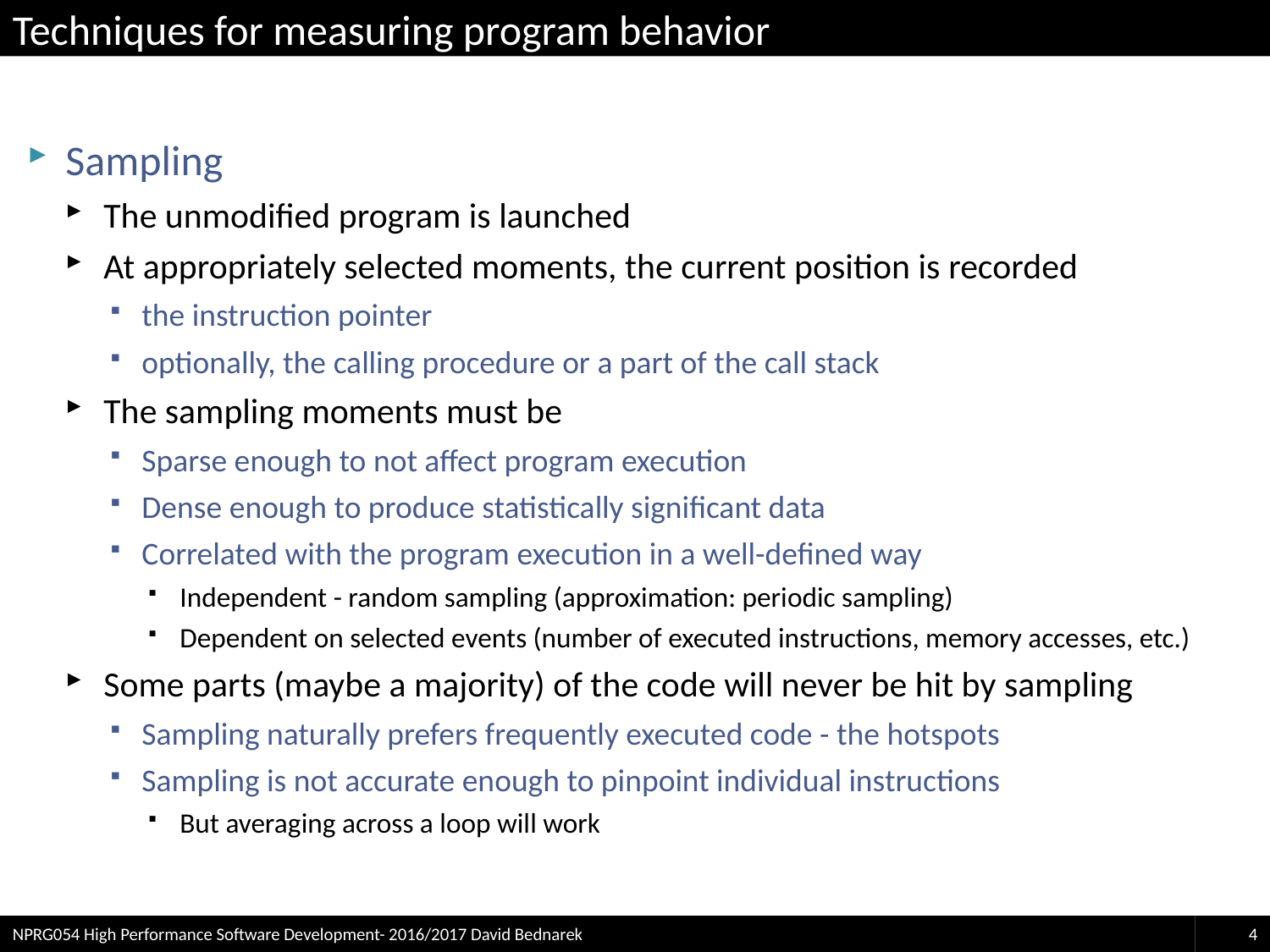

# Techniques for measuring program behavior
Sampling
The unmodified program is launched
At appropriately selected moments, the current position is recorded
the instruction pointer
optionally, the calling procedure or a part of the call stack
The sampling moments must be
Sparse enough to not affect program execution
Dense enough to produce statistically significant data
Correlated with the program execution in a well-defined way
Independent - random sampling (approximation: periodic sampling)
Dependent on selected events (number of executed instructions, memory accesses, etc.)
Some parts (maybe a majority) of the code will never be hit by sampling
Sampling naturally prefers frequently executed code - the hotspots
Sampling is not accurate enough to pinpoint individual instructions
But averaging across a loop will work
NPRG054 High Performance Software Development- 2016/2017 David Bednarek
4